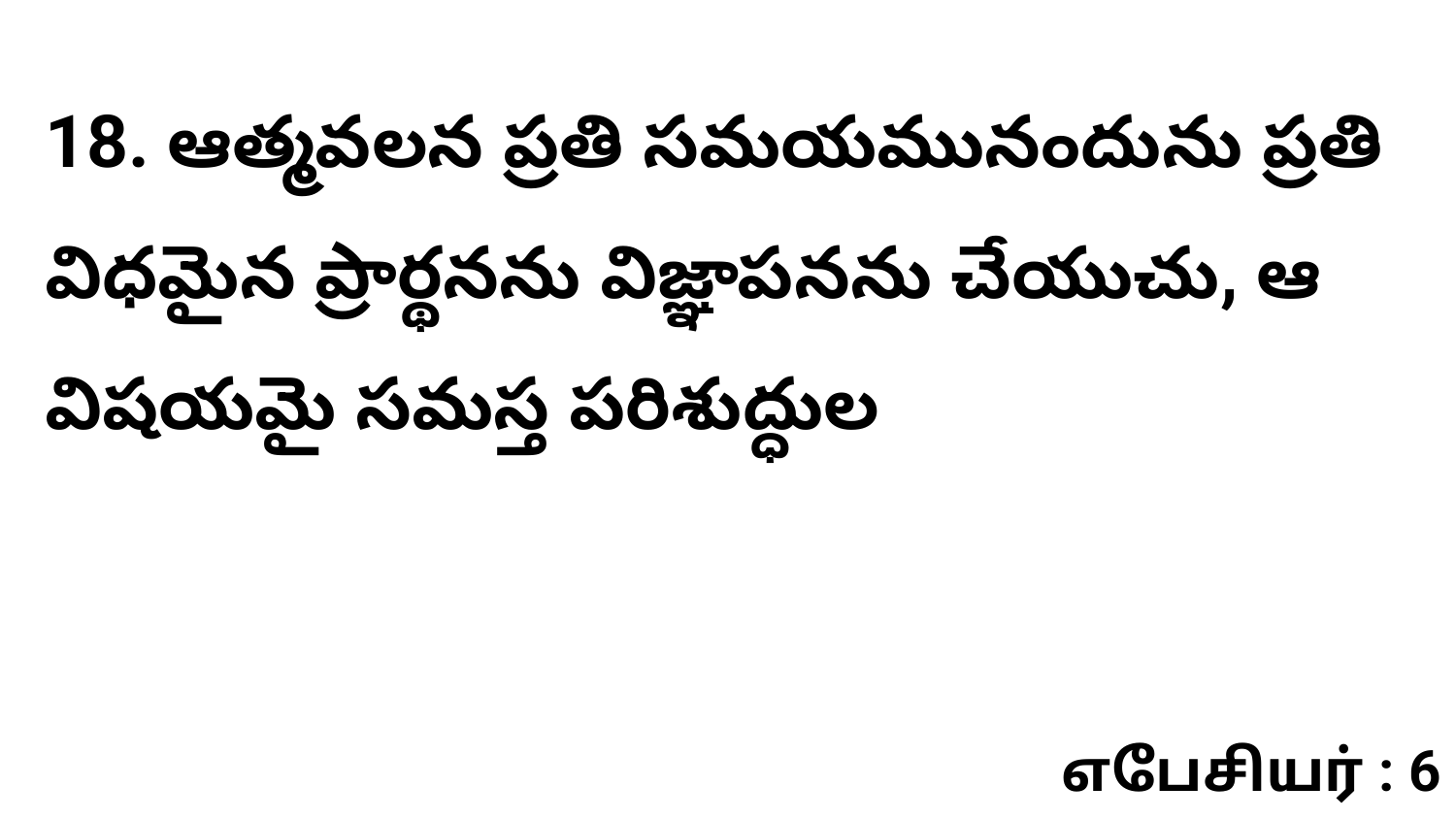

18. ఆత్మవలన ప్రతి సమయమునందును ప్రతి విధమైన ప్రార్థనను విజ్ఞాపనను చేయుచు, ఆ విషయమై సమస్త పరిశుద్ధుల
எபேசியர் : 6